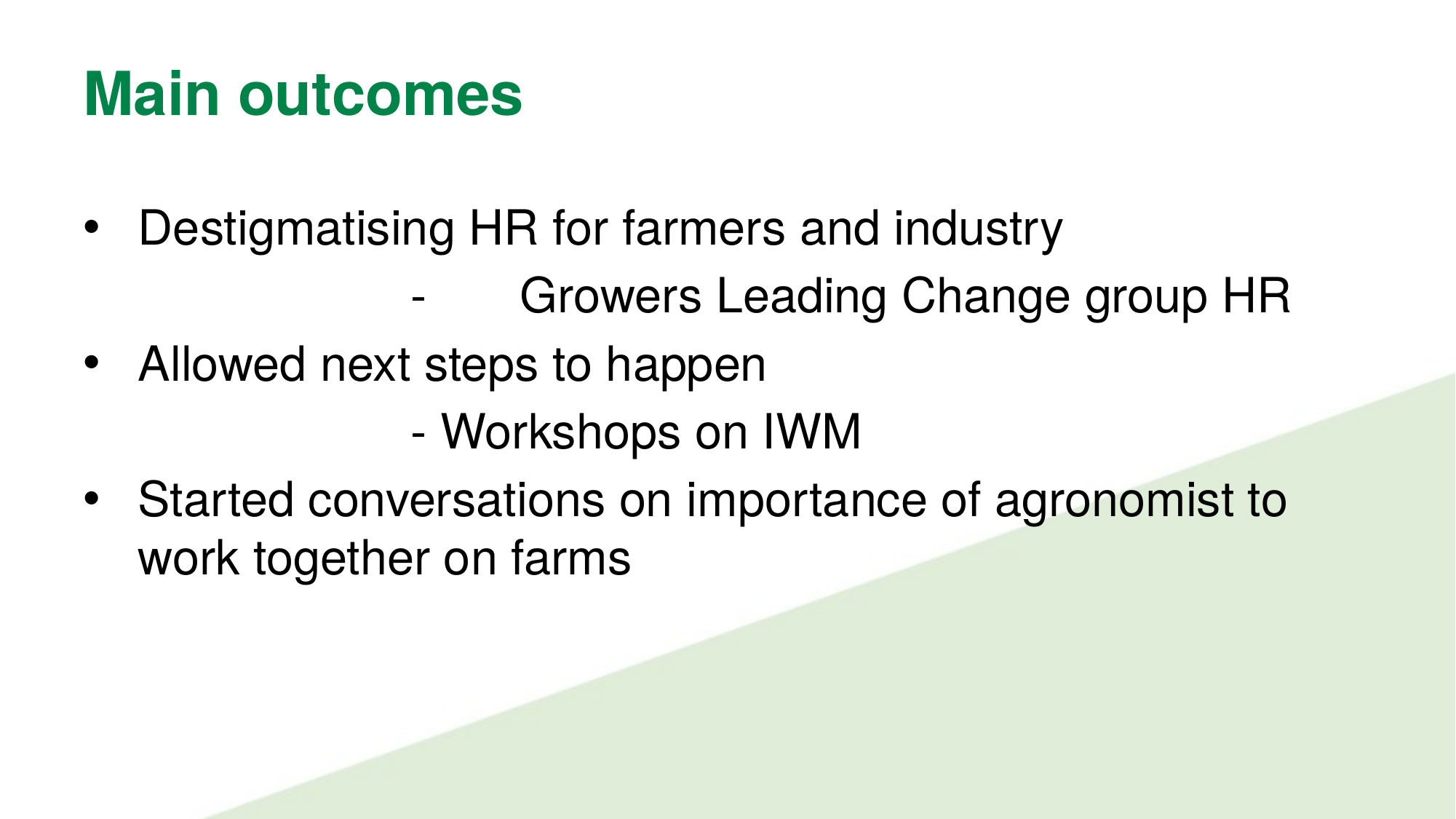

# Main outcomes
Destigmatising HR for farmers and industry
			-	Growers Leading Change group HR
Allowed next steps to happen
			- Workshops on IWM
Started conversations on importance of agronomist to work together on farms